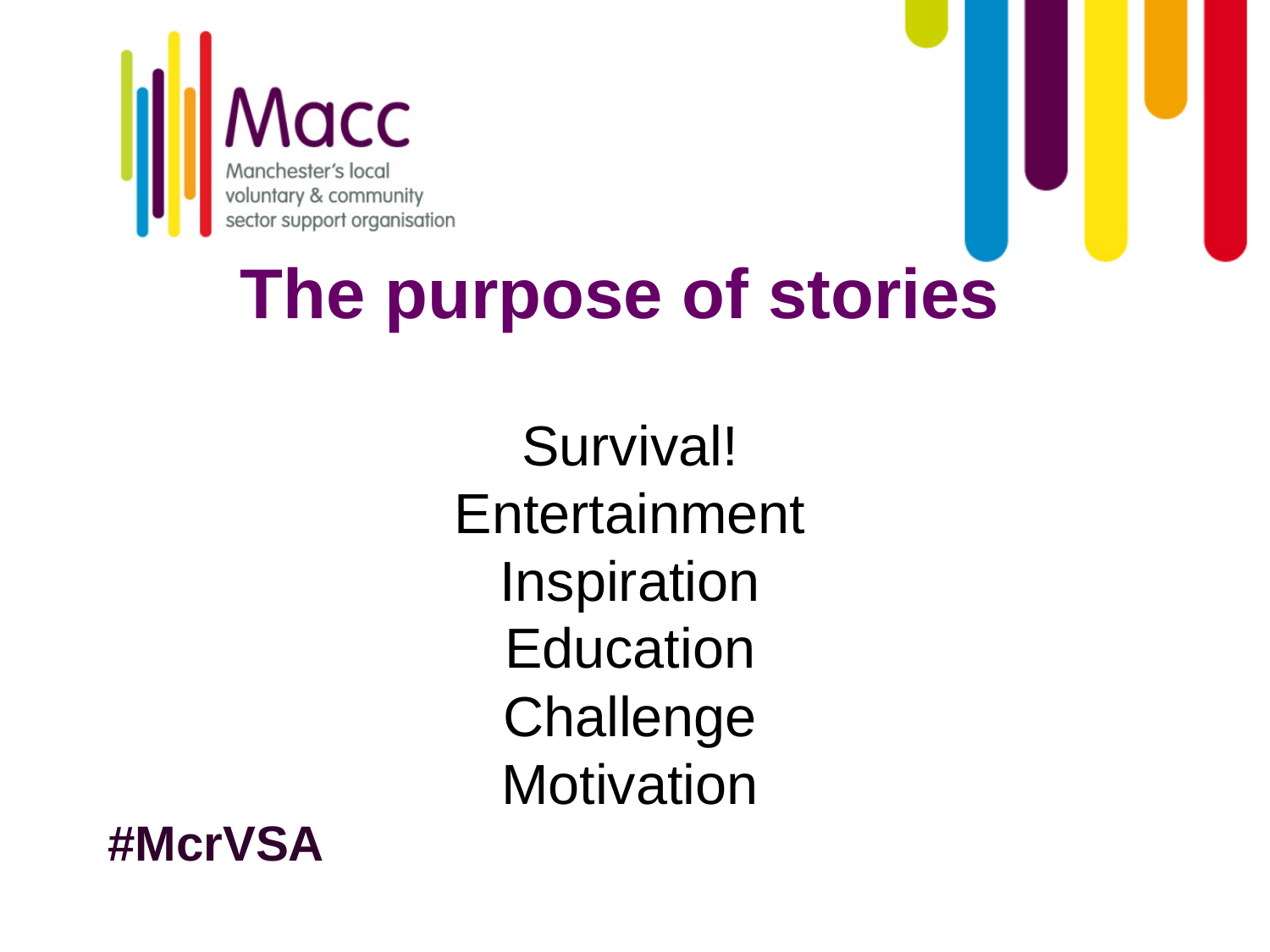

# The purpose of stories Survival! Entertainment Inspiration Education Challenge Motivation

#McrVSA